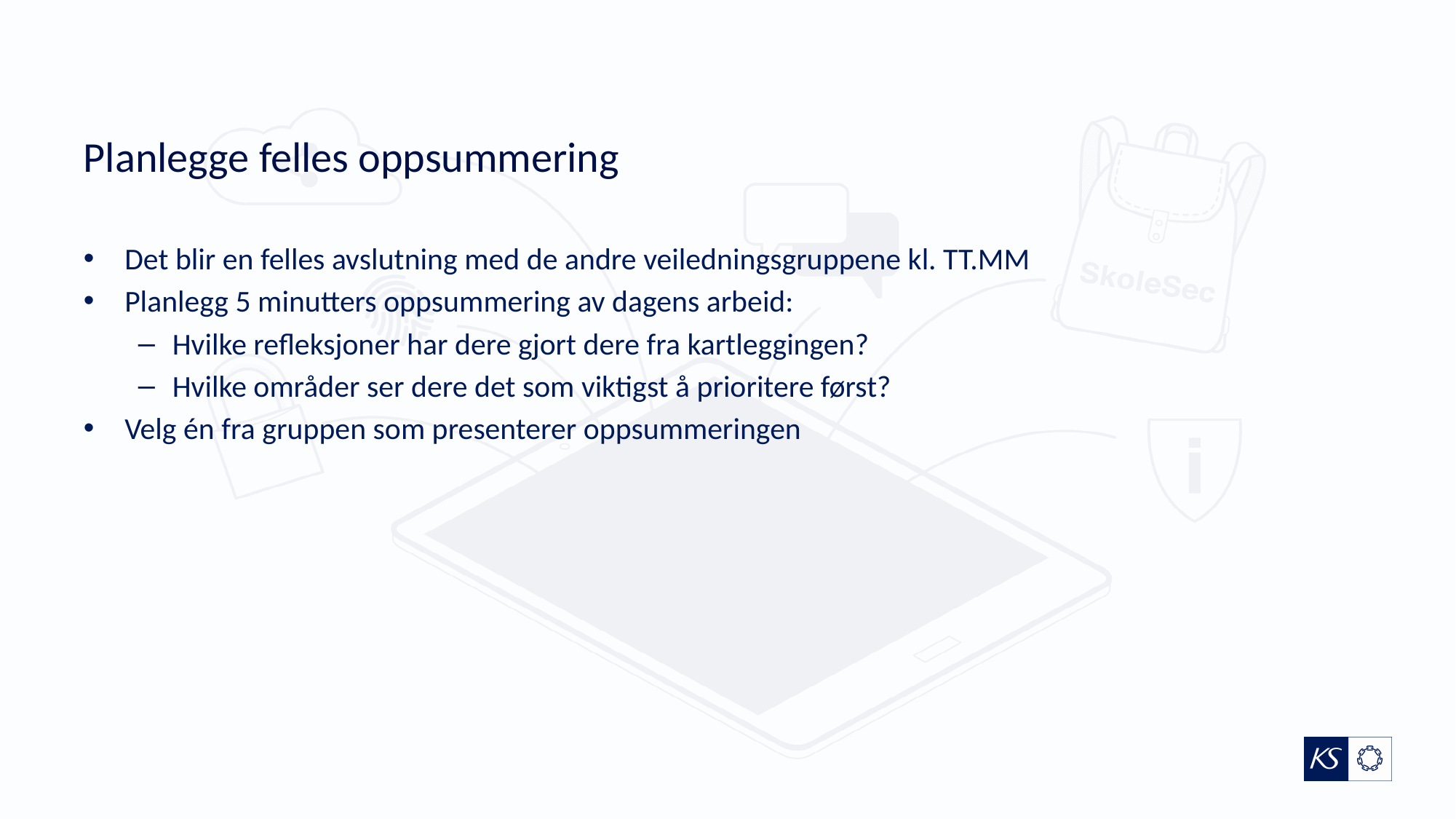

# Planlegge felles oppsummering
Det blir en felles avslutning med de andre veiledningsgruppene kl. TT.MM
Planlegg 5 minutters oppsummering av dagens arbeid:
Hvilke refleksjoner har dere gjort dere fra kartleggingen?
Hvilke områder ser dere det som viktigst å prioritere først?
Velg én fra gruppen som presenterer oppsummeringen